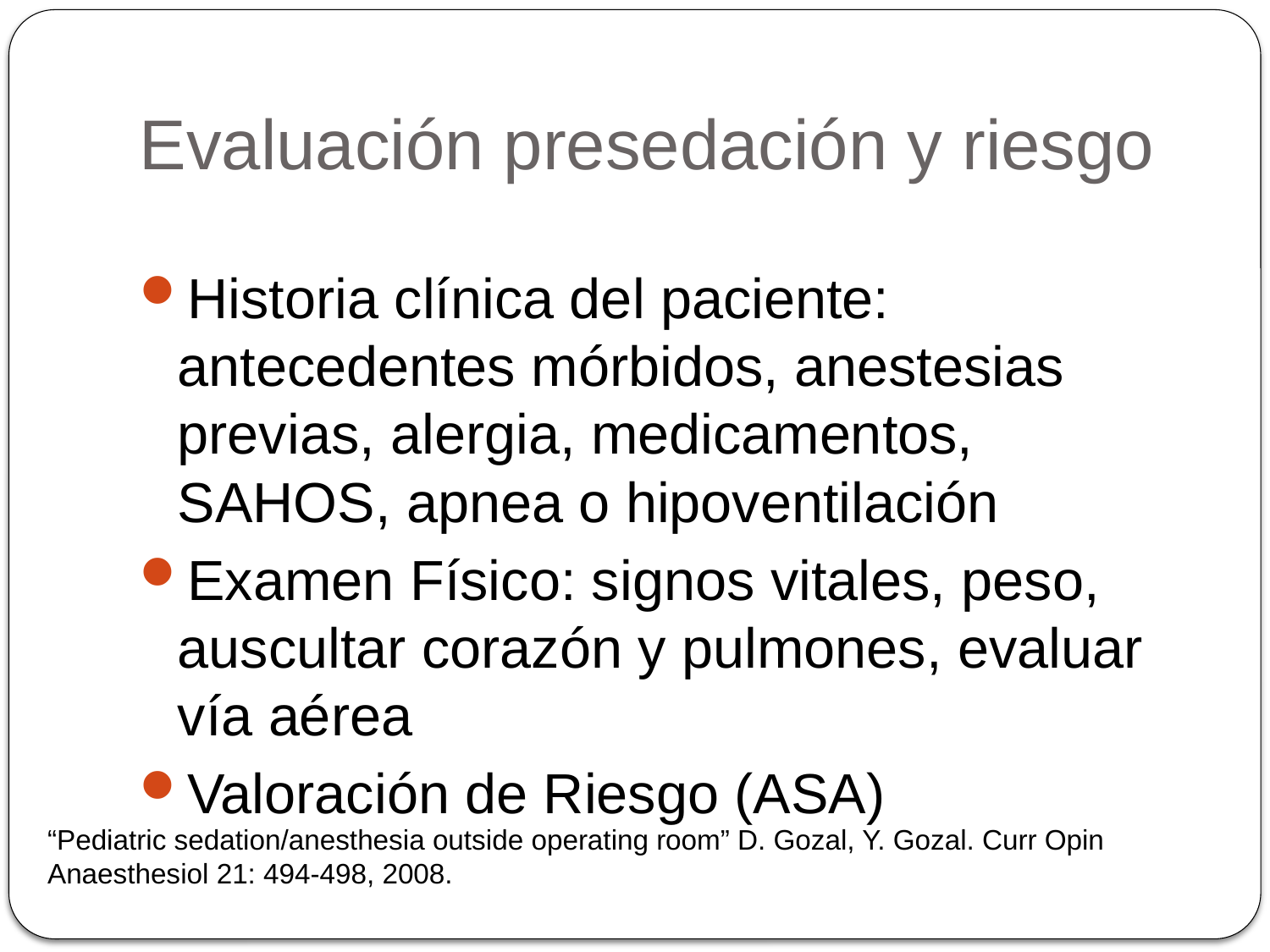

# Evaluación presedación y riesgo
Historia clínica del paciente: antecedentes mórbidos, anestesias previas, alergia, medicamentos, SAHOS, apnea o hipoventilación
Examen Físico: signos vitales, peso, auscultar corazón y pulmones, evaluar vía aérea
Valoración de Riesgo (ASA)
“Pediatric sedation/anesthesia outside operating room” D. Gozal, Y. Gozal. Curr Opin Anaesthesiol 21: 494-498, 2008.